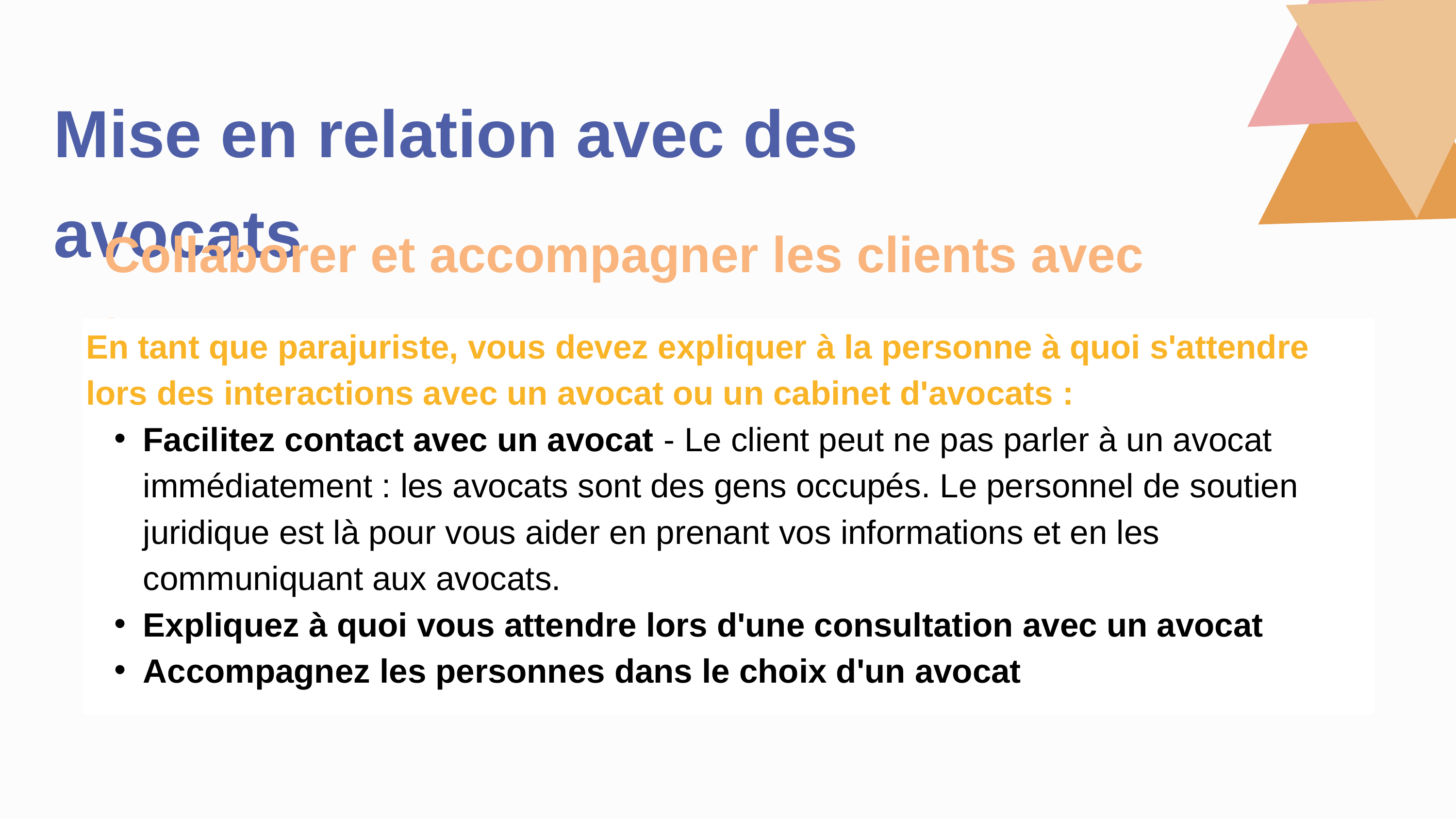

Mise en relation avec des avocats

Collaborer et accompagner les clients avec l'avocat

En tant que parajuriste, vous devez expliquer à la personne à quoi s'attendre lors des interactions avec un avocat ou un cabinet d'avocats :
Facilitez contact avec un avocat - Le client peut ne pas parler à un avocat immédiatement : les avocats sont des gens occupés. Le personnel de soutien juridique est là pour vous aider en prenant vos informations et en les communiquant aux avocats.
Expliquez à quoi vous attendre lors d'une consultation avec un avocat
Accompagnez les personnes dans le choix d'un avocat